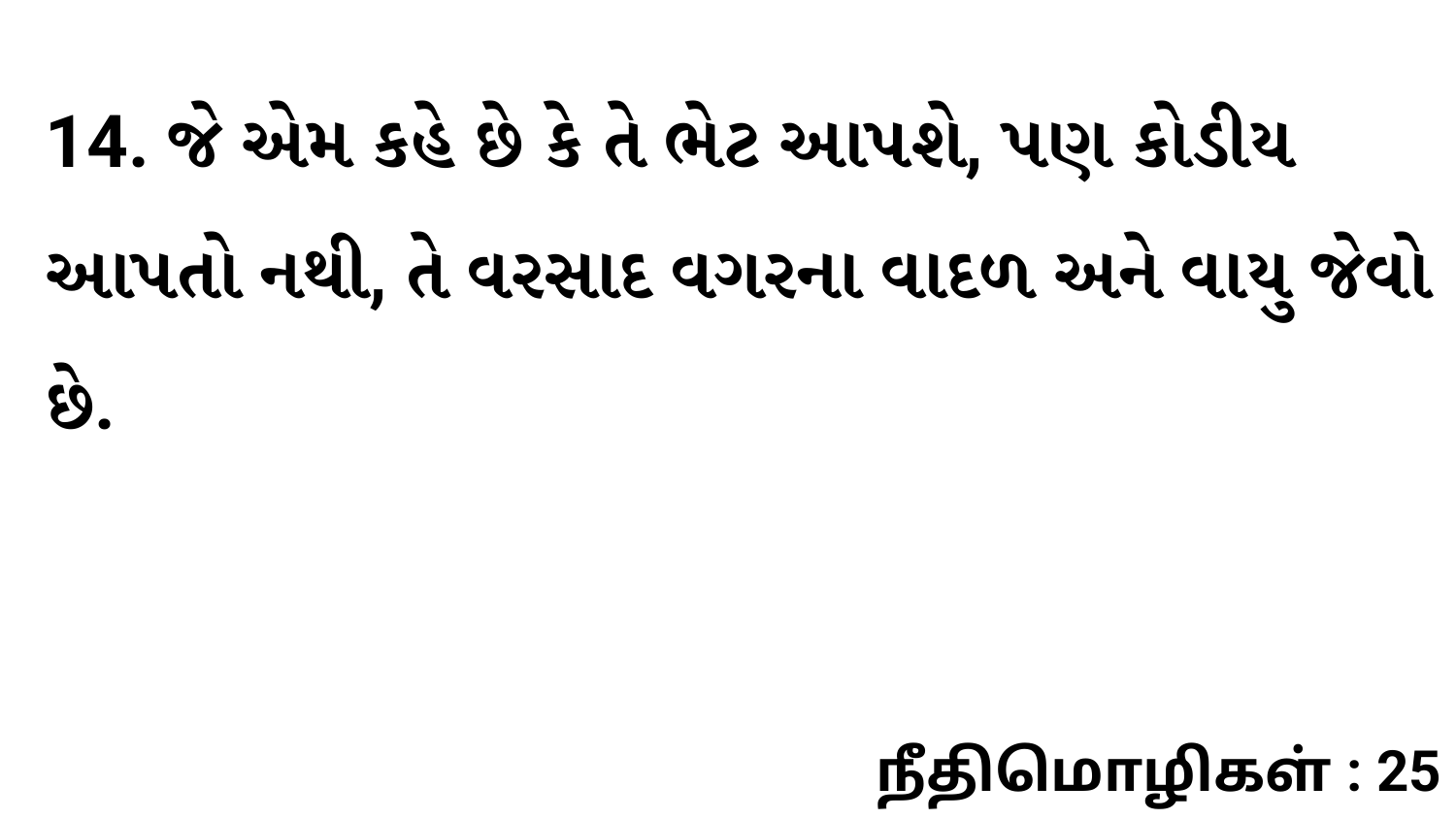

14. જે એમ કહે છે કે તે ભેટ આપશે, પણ કોડીય આપતો નથી, તે વરસાદ વગરના વાદળ અને વાયુ જેવો છે.
நீதிமொழிகள் : 25